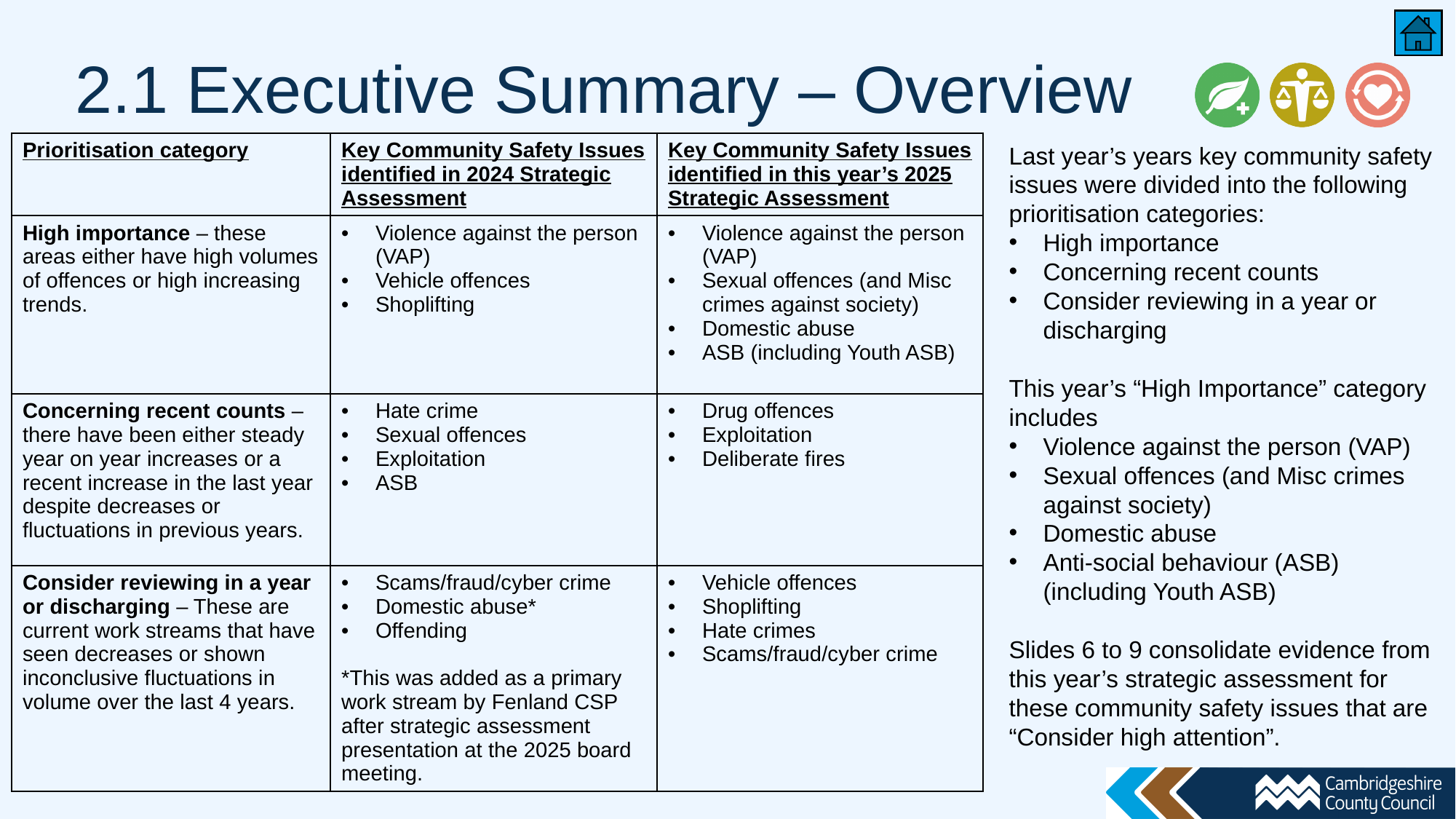

# 2.1 Executive Summary – Overview
| Prioritisation category | Key Community Safety Issues identified in 2024 Strategic Assessment | Key Community Safety Issues identified in this year’s 2025 Strategic Assessment |
| --- | --- | --- |
| High importance – these areas either have high volumes of offences or high increasing trends. | Violence against the person (VAP) Vehicle offences Shoplifting | Violence against the person (VAP) Sexual offences (and Misc crimes against society) Domestic abuse ASB (including Youth ASB) |
| Concerning recent counts – there have been either steady year on year increases or a recent increase in the last year despite decreases or fluctuations in previous years. | Hate crime Sexual offences Exploitation ASB | Drug offences Exploitation Deliberate fires |
| Consider reviewing in a year or discharging – These are current work streams that have seen decreases or shown inconclusive fluctuations in volume over the last 4 years. | Scams/fraud/cyber crime Domestic abuse\* Offending \*This was added as a primary work stream by Fenland CSP after strategic assessment presentation at the 2025 board meeting. | Vehicle offences Shoplifting Hate crimes Scams/fraud/cyber crime |
Last year’s years key community safety issues were divided into the following prioritisation categories:
High importance
Concerning recent counts
Consider reviewing in a year or discharging

This year’s “High Importance” category includes
Violence against the person (VAP)
Sexual offences (and Misc crimes against society)
Domestic abuse
Anti-social behaviour (ASB) (including Youth ASB)

Slides 6 to 9 consolidate evidence from this year’s strategic assessment for these community safety issues that are “Consider high attention”.